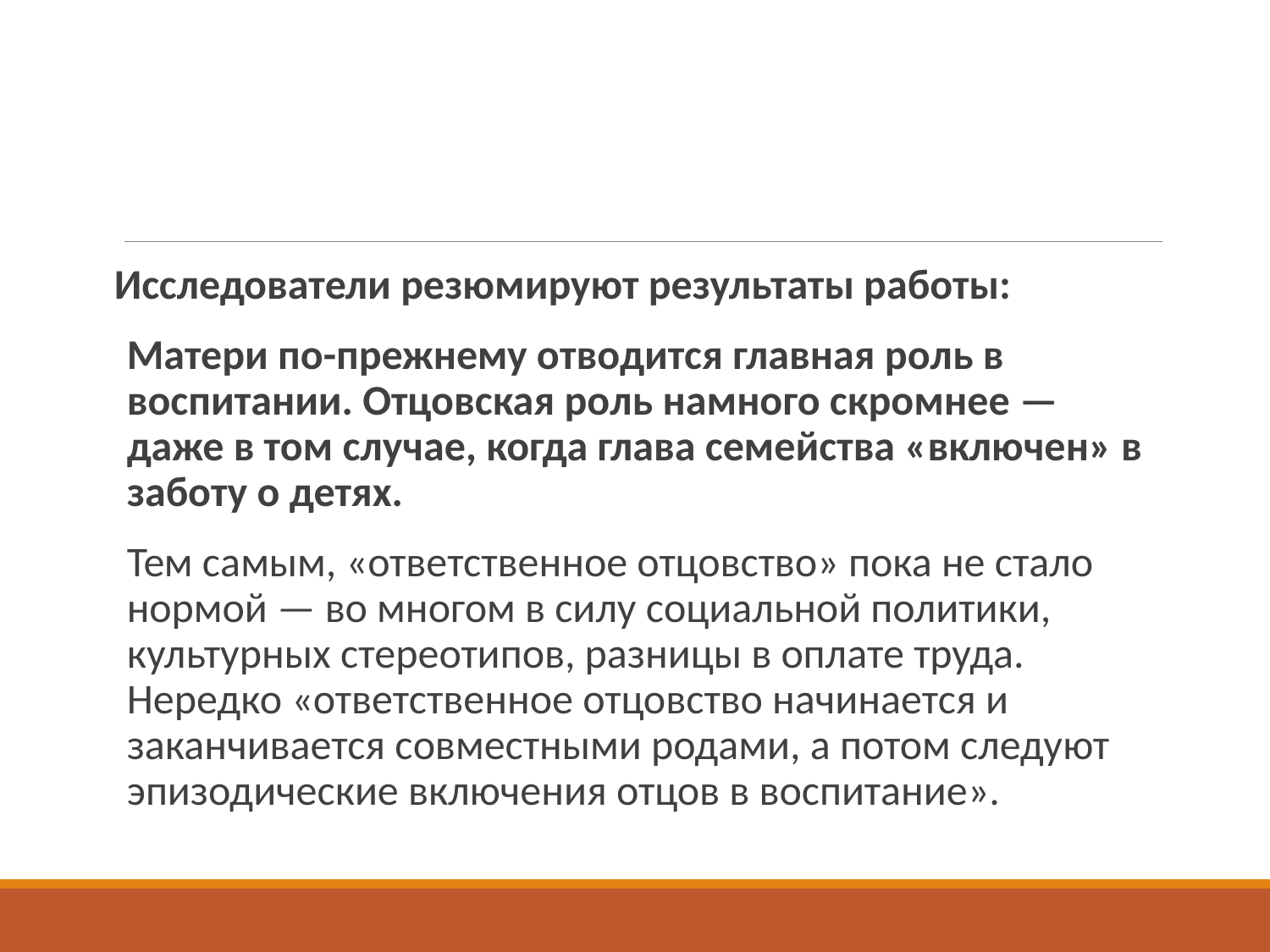

Исследователи резюмируют результаты работы:
Матери по-прежнему отводится главная роль в воспитании. Отцовская роль намного скромнее — даже в том случае, когда глава семейства «включен» в заботу о детях.
Тем самым, «ответственное отцовство» пока не стало нормой — во многом в силу социальной политики, культурных стереотипов, разницы в оплате труда. Нередко «ответственное отцовство начинается и заканчивается совместными родами, а потом следуют эпизодические включения отцов в воспитание».